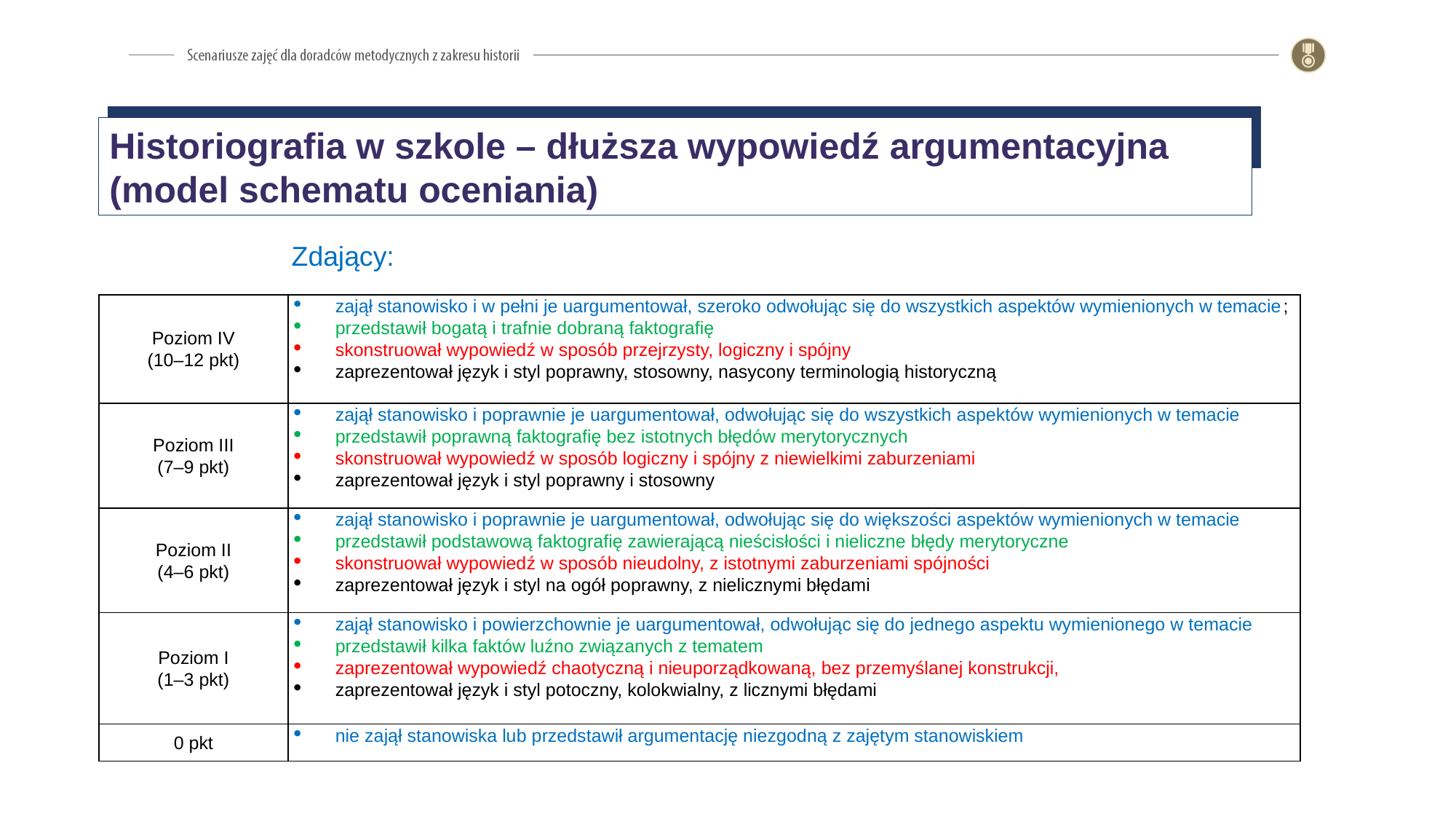

Historiografia w szkole – dłuższa wypowiedź argumentacyjna
(model schematu oceniania)
Zdający:
| Poziom IV (10–12 pkt) | zajął stanowisko i w pełni je uargumentował, szeroko odwołując się do wszystkich aspektów wymienionych w temacie; przedstawił bogatą i trafnie dobraną faktografię skonstruował wypowiedź w sposób przejrzysty, logiczny i spójny zaprezentował język i styl poprawny, stosowny, nasycony terminologią historyczną |
| --- | --- |
| Poziom III (7–9 pkt) | zajął stanowisko i poprawnie je uargumentował, odwołując się do wszystkich aspektów wymienionych w temacie przedstawił poprawną faktografię bez istotnych błędów merytorycznych skonstruował wypowiedź w sposób logiczny i spójny z niewielkimi zaburzeniami zaprezentował język i styl poprawny i stosowny |
| Poziom II (4–6 pkt) | zajął stanowisko i poprawnie je uargumentował, odwołując się do większości aspektów wymienionych w temacie przedstawił podstawową faktografię zawierającą nieścisłości i nieliczne błędy merytoryczne skonstruował wypowiedź w sposób nieudolny, z istotnymi zaburzeniami spójności zaprezentował język i styl na ogół poprawny, z nielicznymi błędami |
| Poziom I (1–3 pkt) | zajął stanowisko i powierzchownie je uargumentował, odwołując się do jednego aspektu wymienionego w temacie przedstawił kilka faktów luźno związanych z tematem zaprezentował wypowiedź chaotyczną i nieuporządkowaną, bez przemyślanej konstrukcji, zaprezentował język i styl potoczny, kolokwialny, z licznymi błędami |
| 0 pkt | nie zajął stanowiska lub przedstawił argumentację niezgodną z zajętym stanowiskiem |